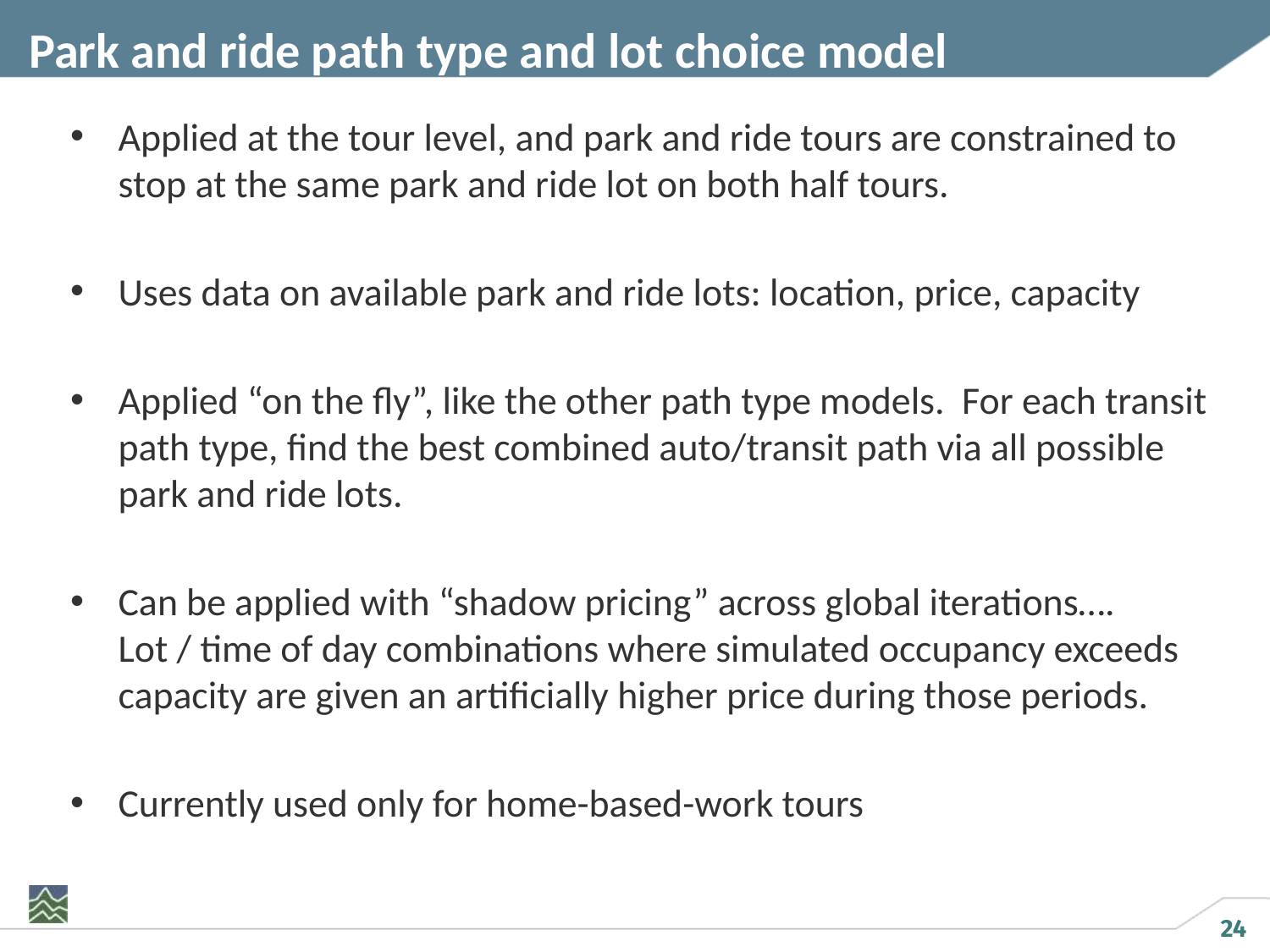

# Park and ride path type and lot choice model
Applied at the tour level, and park and ride tours are constrained to stop at the same park and ride lot on both half tours.

Uses data on available park and ride lots: location, price, capacity

Applied “on the fly”, like the other path type models.  For each transit path type, find the best combined auto/transit path via all possible park and ride lots.

Can be applied with “shadow pricing” across global iterations….      Lot / time of day combinations where simulated occupancy exceeds capacity are given an artificially higher price during those periods.

Currently used only for home-based-work tours